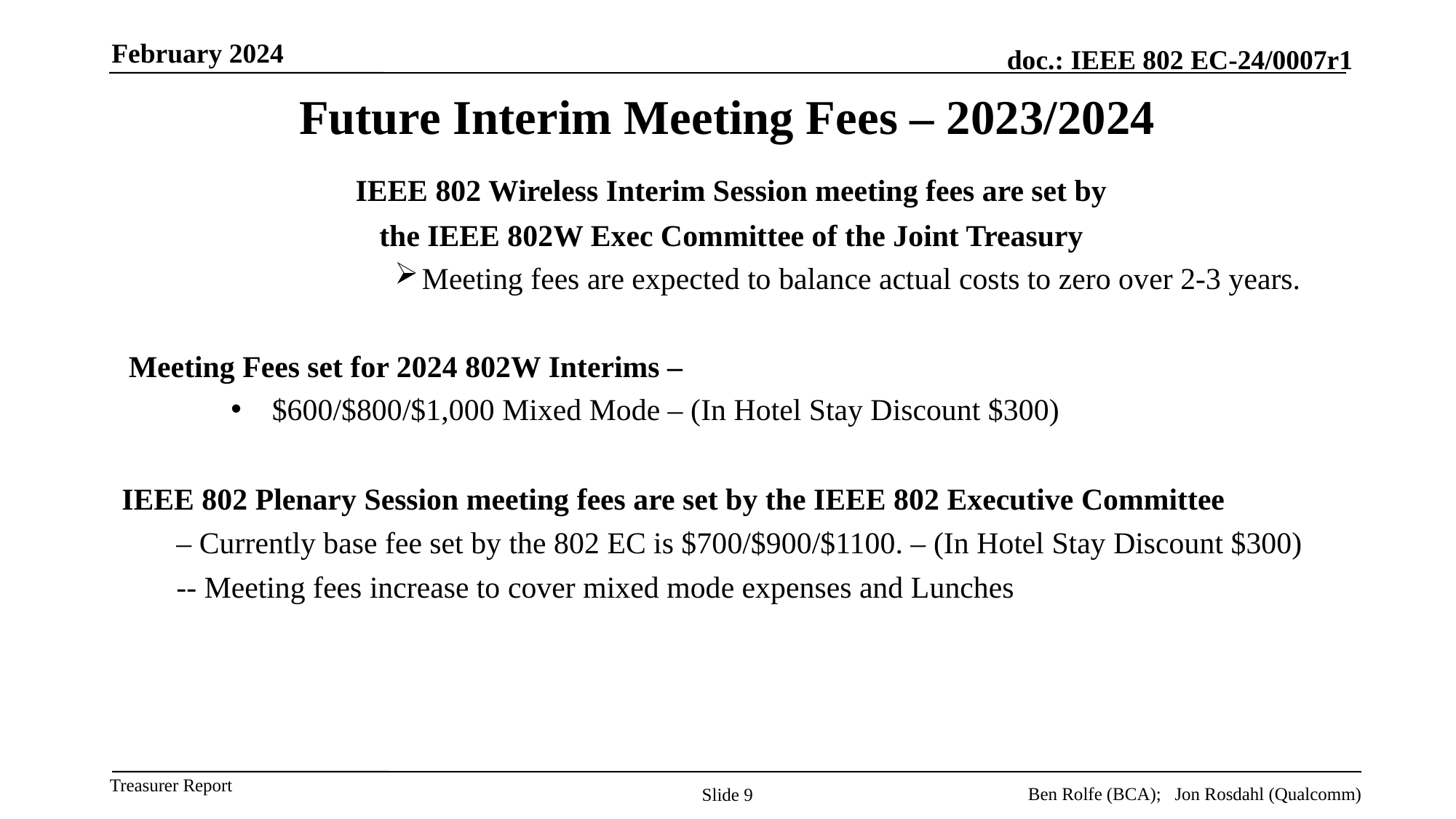

February 2024
# Future Interim Meeting Fees – 2023/2024
IEEE 802 Wireless Interim Session meeting fees are set by
the IEEE 802W Exec Committee of the Joint Treasury
Meeting fees are expected to balance actual costs to zero over 2-3 years.

Meeting Fees set for 2024 802W Interims –
$600/$800/$1,000 Mixed Mode – (In Hotel Stay Discount $300)

IEEE 802 Plenary Session meeting fees are set by the IEEE 802 Executive Committee
– Currently base fee set by the 802 EC is $700/$900/$1100. – (In Hotel Stay Discount $300)
-- Meeting fees increase to cover mixed mode expenses and Lunches

Ben Rolfe (BCA);   Jon Rosdahl (Qualcomm)
Slide 9